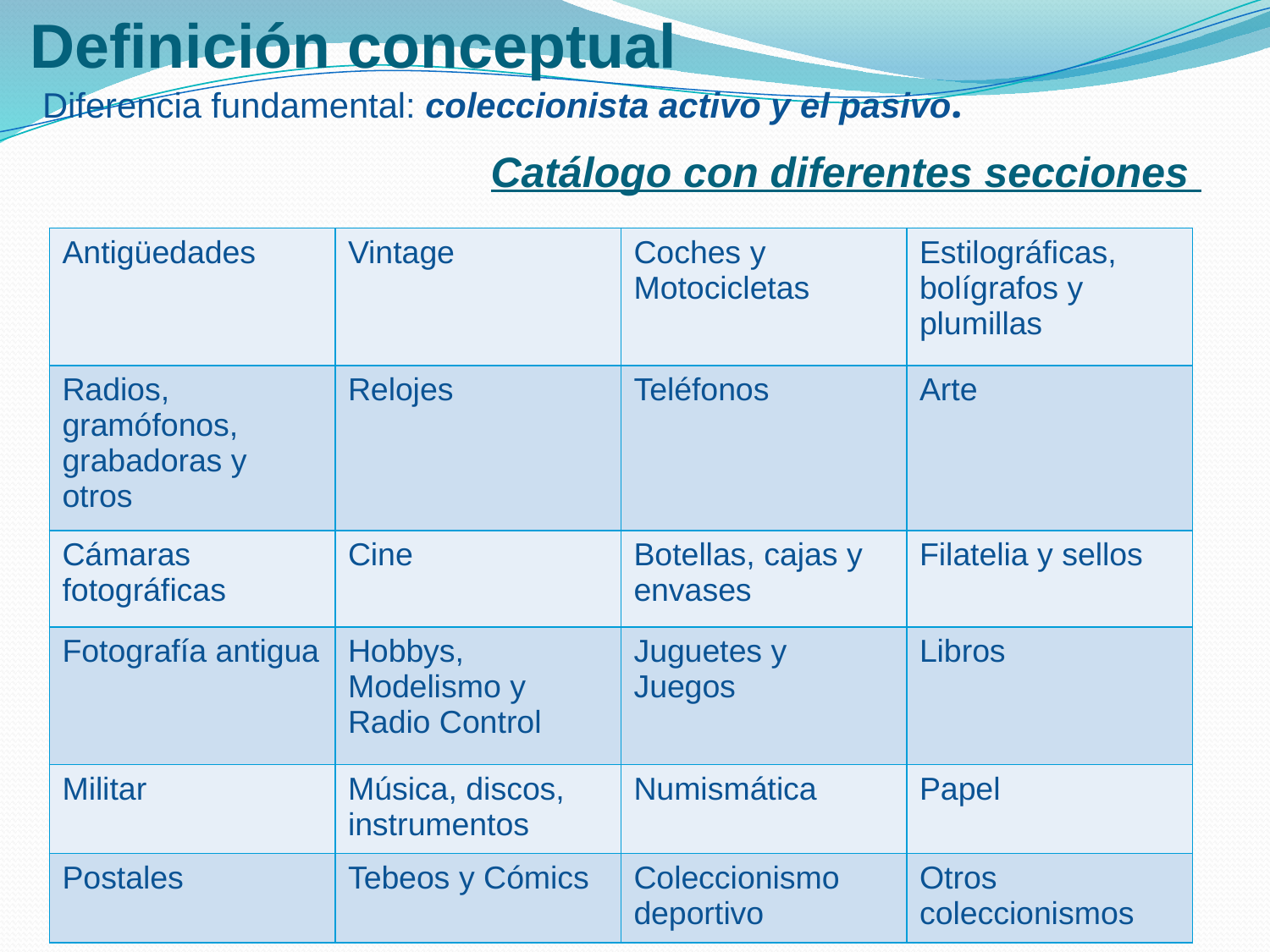

# Definición conceptual
Diferencia fundamental: coleccionista activo y el pasivo.

Catálogo con diferentes secciones
| Antigüedades | Vintage | Coches y Motocicletas | Estilográficas, bolígrafos y plumillas |
| --- | --- | --- | --- |
| Radios, gramófonos, grabadoras y otros | Relojes | Teléfonos | Arte |
| Cámaras fotográficas | Cine | Botellas, cajas y envases | Filatelia y sellos |
| Fotografía antigua | Hobbys, Modelismo y Radio Control | Juguetes y Juegos | Libros |
| Militar | Música, discos, instrumentos | Numismática | Papel |
| Postales | Tebeos y Cómics | Coleccionismo deportivo | Otros coleccionismos |